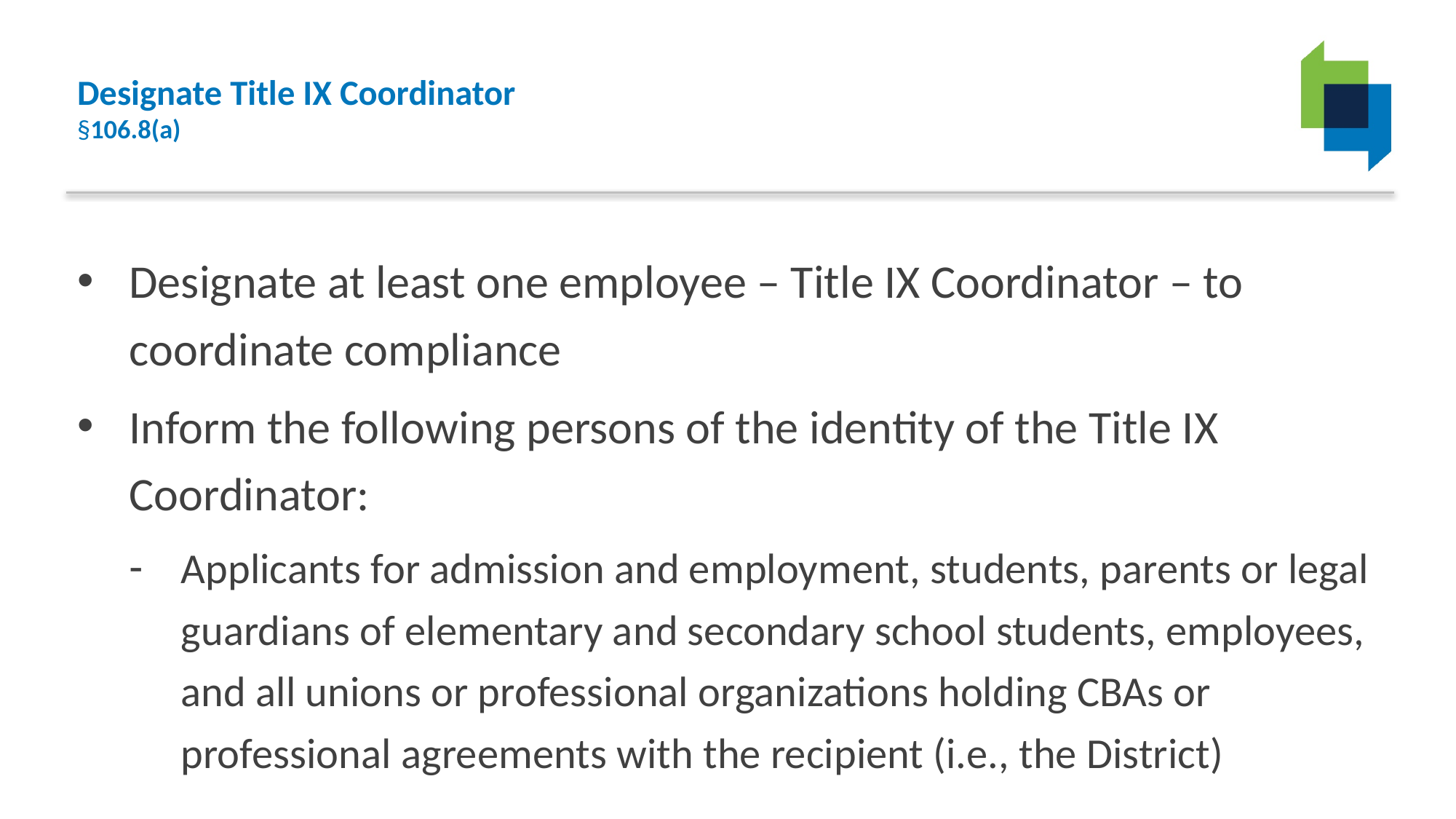

# Designate Title IX Coordinator §106.8(a)
Designate at least one employee – Title IX Coordinator – to coordinate compliance
Inform the following persons of the identity of the Title IX Coordinator:
Applicants for admission and employment, students, parents or legal guardians of elementary and secondary school students, employees, and all unions or professional organizations holding CBAs or professional agreements with the recipient (i.e., the District)